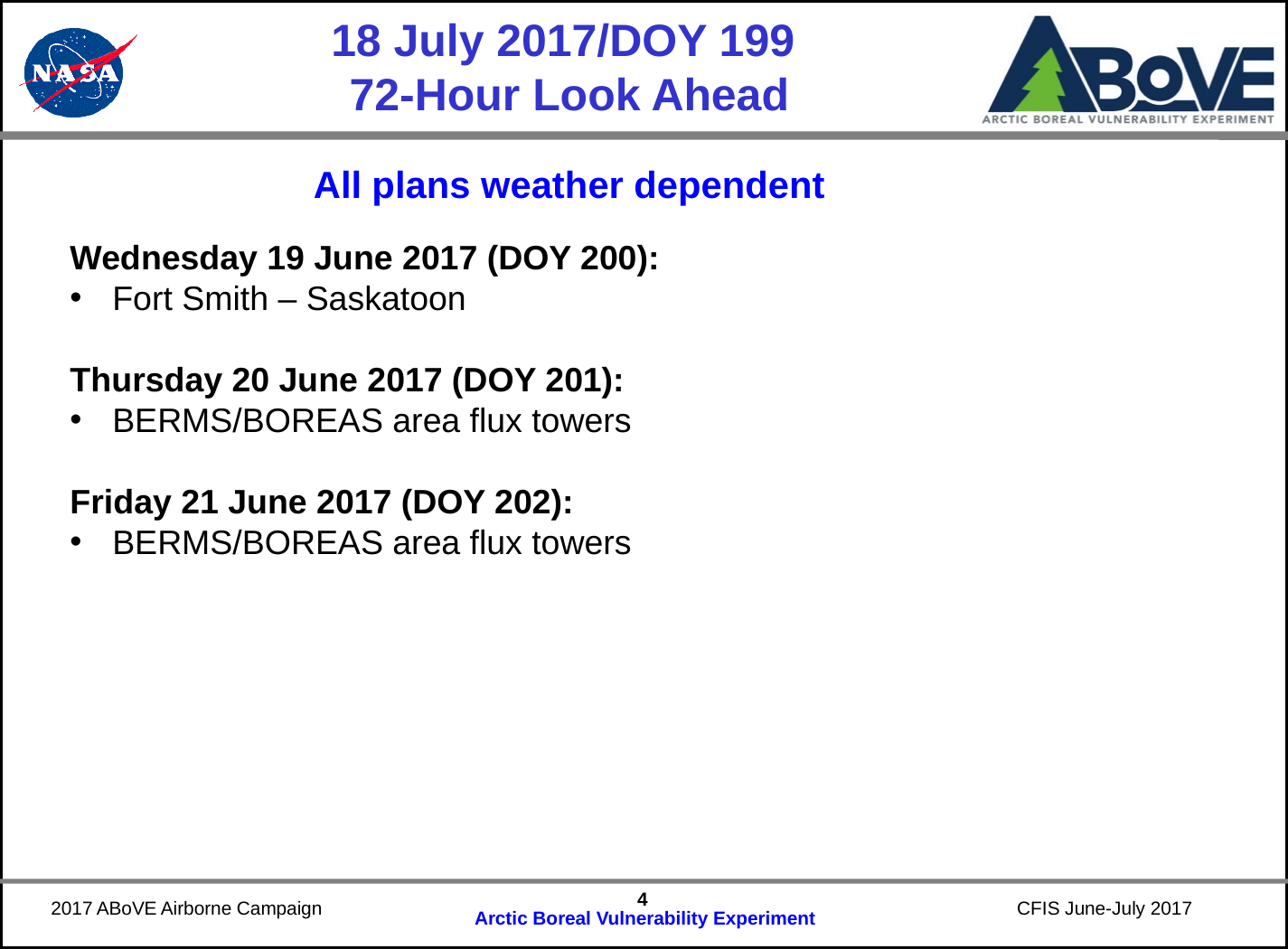

# 18 July 2017/DOY 199 72-Hour Look Ahead
All plans weather dependent
Wednesday 19 June 2017 (DOY 200):
Fort Smith – Saskatoon

Thursday 20 June 2017 (DOY 201):
BERMS/BOREAS area flux towers

Friday 21 June 2017 (DOY 202):
BERMS/BOREAS area flux towers